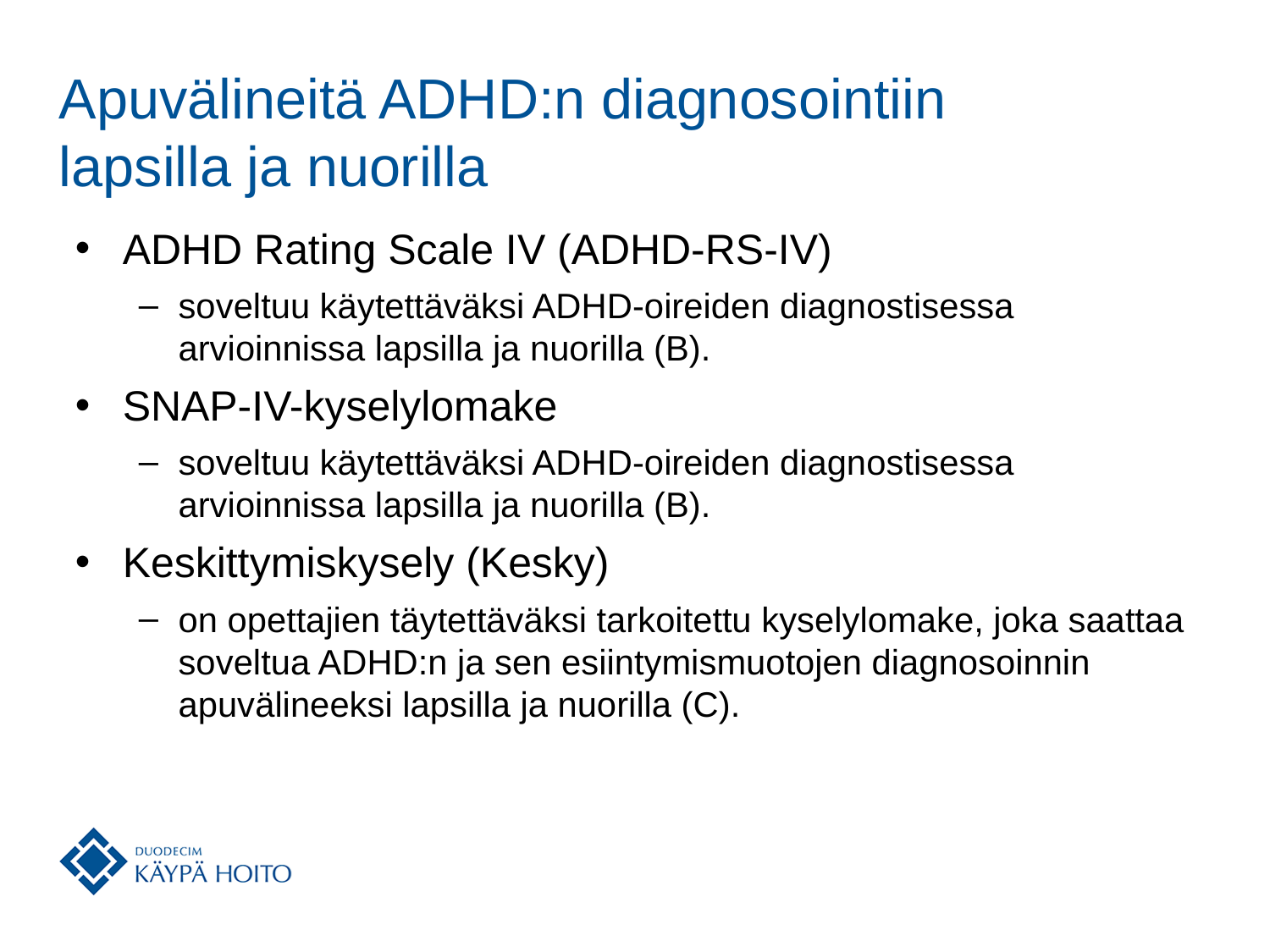

# Apuvälineitä ADHD:n diagnosointiin lapsilla ja nuorilla
ADHD Rating Scale IV (ADHD-RS-IV)
soveltuu käytettäväksi ADHD-oireiden diagnostisessa arvioinnissa lapsilla ja nuorilla (B).
SNAP-IV-kyselylomake
soveltuu käytettäväksi ADHD-oireiden diagnostisessa arvioinnissa lapsilla ja nuorilla (B).
Keskittymiskysely (Kesky)
on opettajien täytettäväksi tarkoitettu kyselylomake, joka saattaa soveltua ADHD:n ja sen esiintymismuotojen diagnosoinnin apuvälineeksi lapsilla ja nuorilla (C).